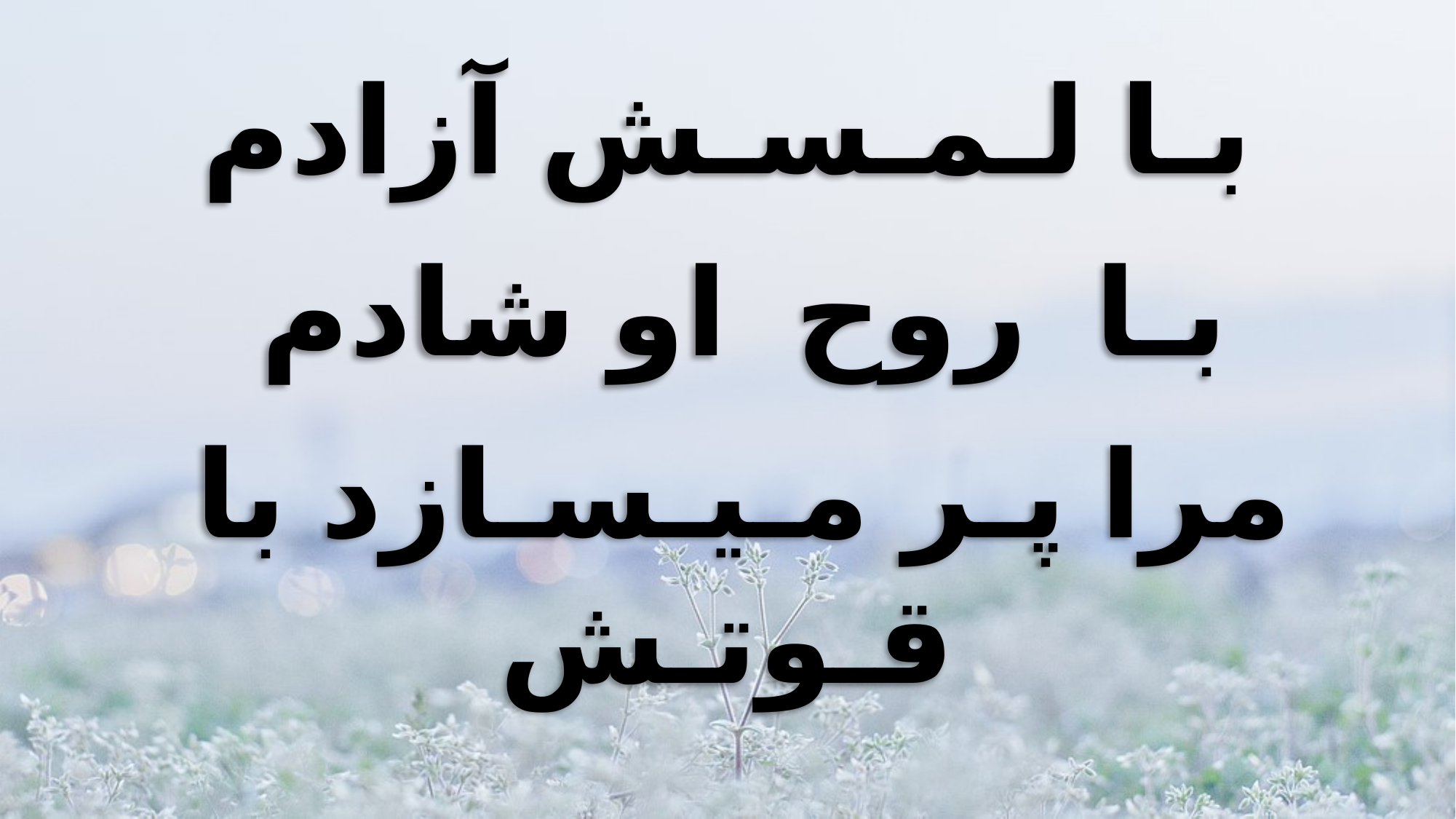

بـا لـمـسـش آزادم

بـا  روح  او شادم

مرا پـر مـیـسـازد با  قـوتـش